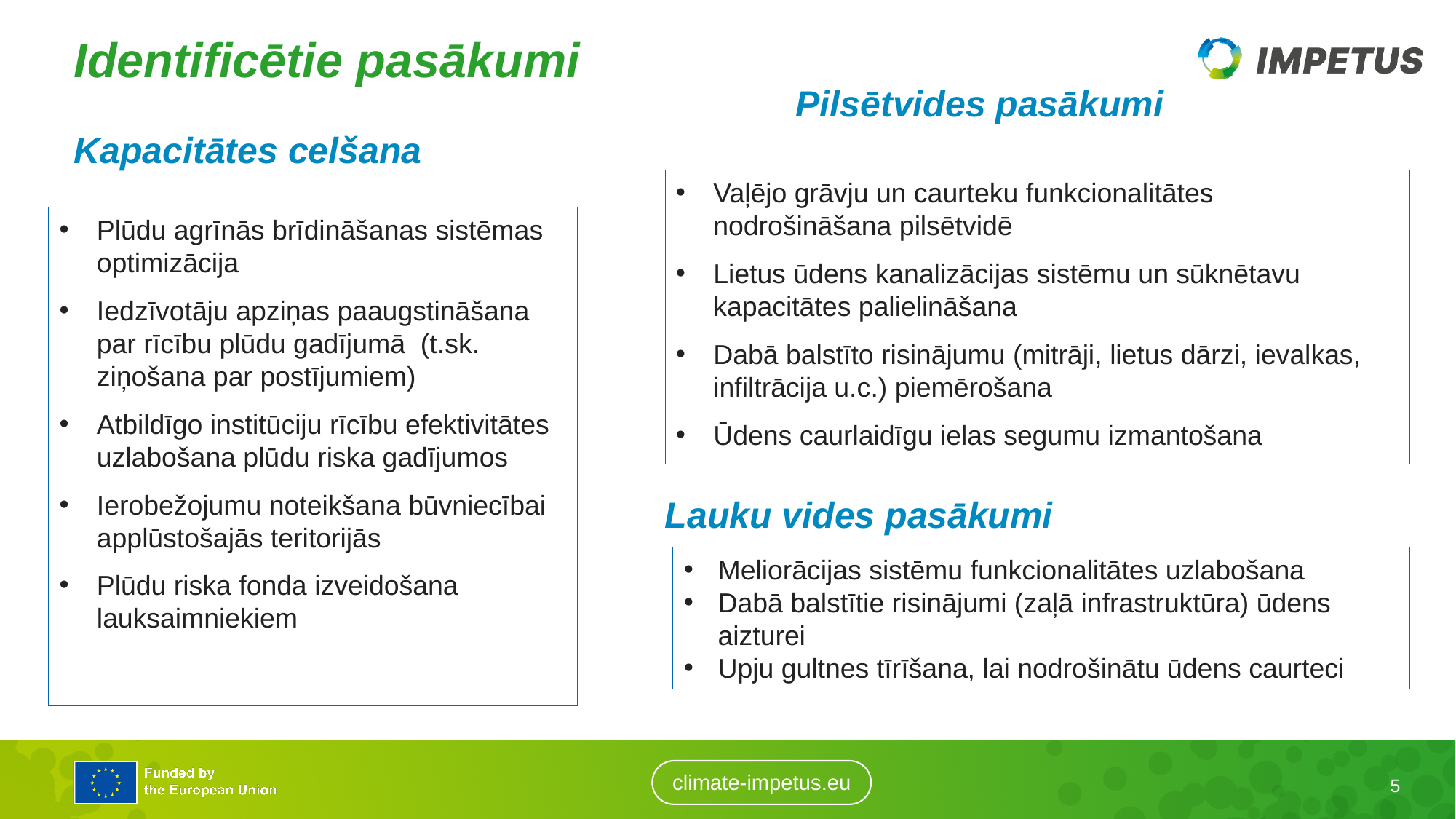

Identificētie pasākumi
Pilsētvides pasākumi
# Kapacitātes celšana
Vaļējo grāvju un caurteku funkcionalitātes nodrošināšana pilsētvidē
Lietus ūdens kanalizācijas sistēmu un sūknētavu kapacitātes palielināšana
Dabā balstīto risinājumu (mitrāji, lietus dārzi, ievalkas, infiltrācija u.c.) piemērošana
Ūdens caurlaidīgu ielas segumu izmantošana
Plūdu agrīnās brīdināšanas sistēmas optimizācija
Iedzīvotāju apziņas paaugstināšana par rīcību plūdu gadījumā  (t.sk. ziņošana par postījumiem)
Atbildīgo institūciju rīcību efektivitātes uzlabošana plūdu riska gadījumos
Ierobežojumu noteikšana būvniecībai applūstošajās teritorijās
Plūdu riska fonda izveidošana lauksaimniekiem

Lauku vides pasākumi
Meliorācijas sistēmu funkcionalitātes uzlabošana
Dabā balstītie risinājumi (zaļā infrastruktūra) ūdens aizturei
Upju gultnes tīrīšana, lai nodrošinātu ūdens caurteci